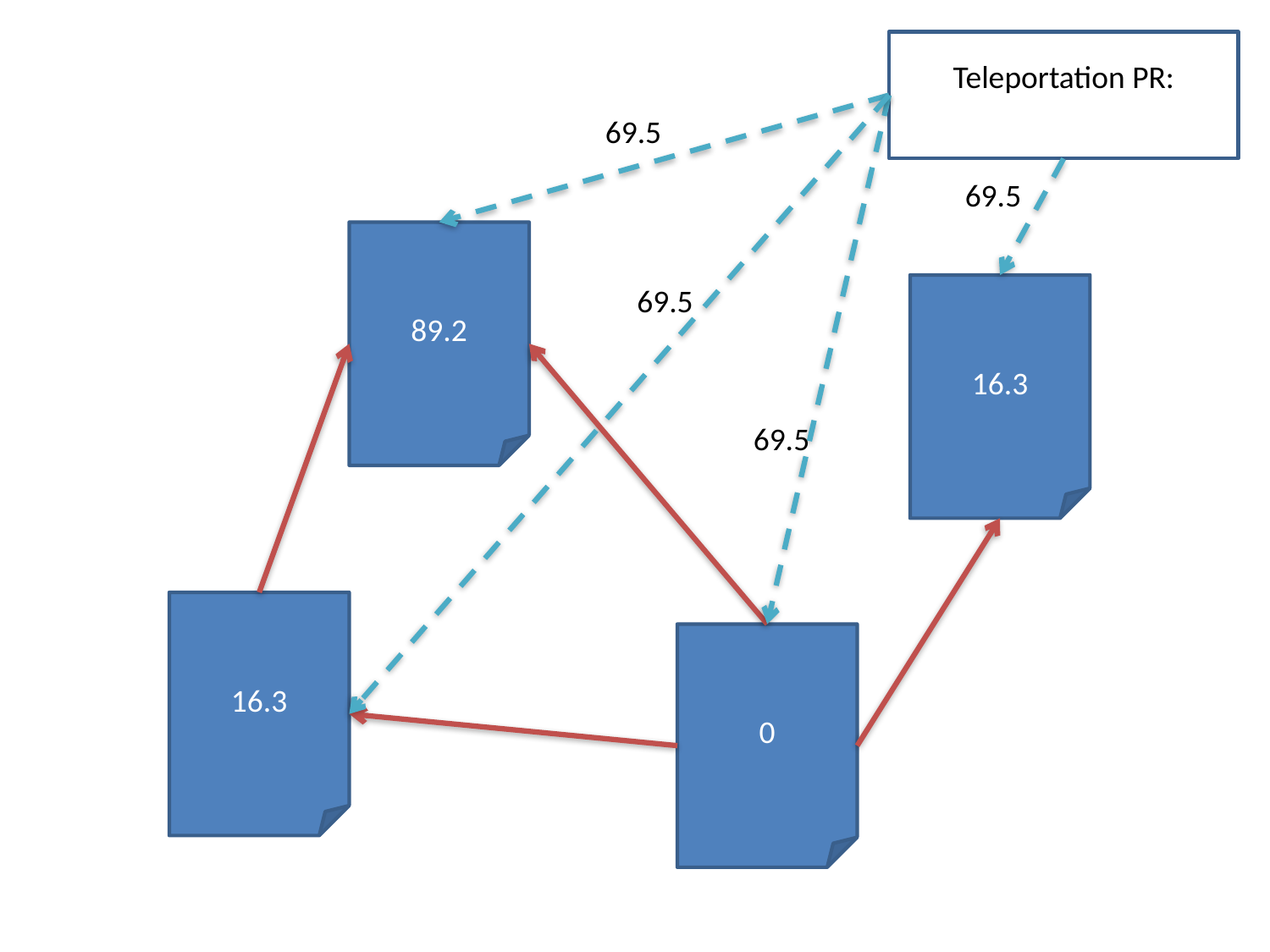

Teleportation PR:

69.5
69.5
89.2
69.5
16.3
69.5
16.3
0